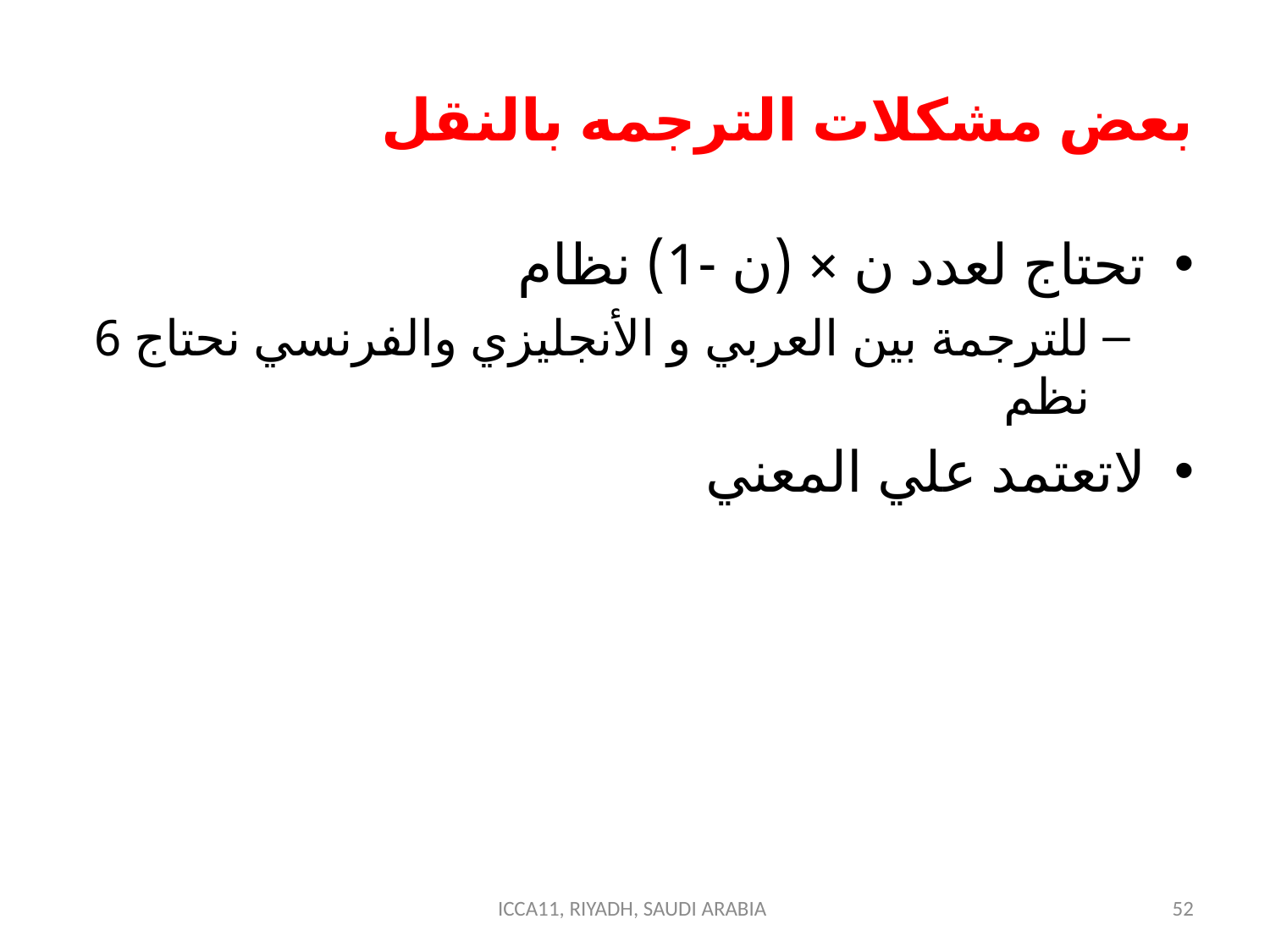

# بعض مشكلات الترجمه بالنقل
تحتاج لعدد ن × (ن -1) نظام
للترجمة بين العربي و الأنجليزي والفرنسي نحتاج 6 نظم
لاتعتمد علي المعني
ICCA11, RIYADH, SAUDI ARABIA
52